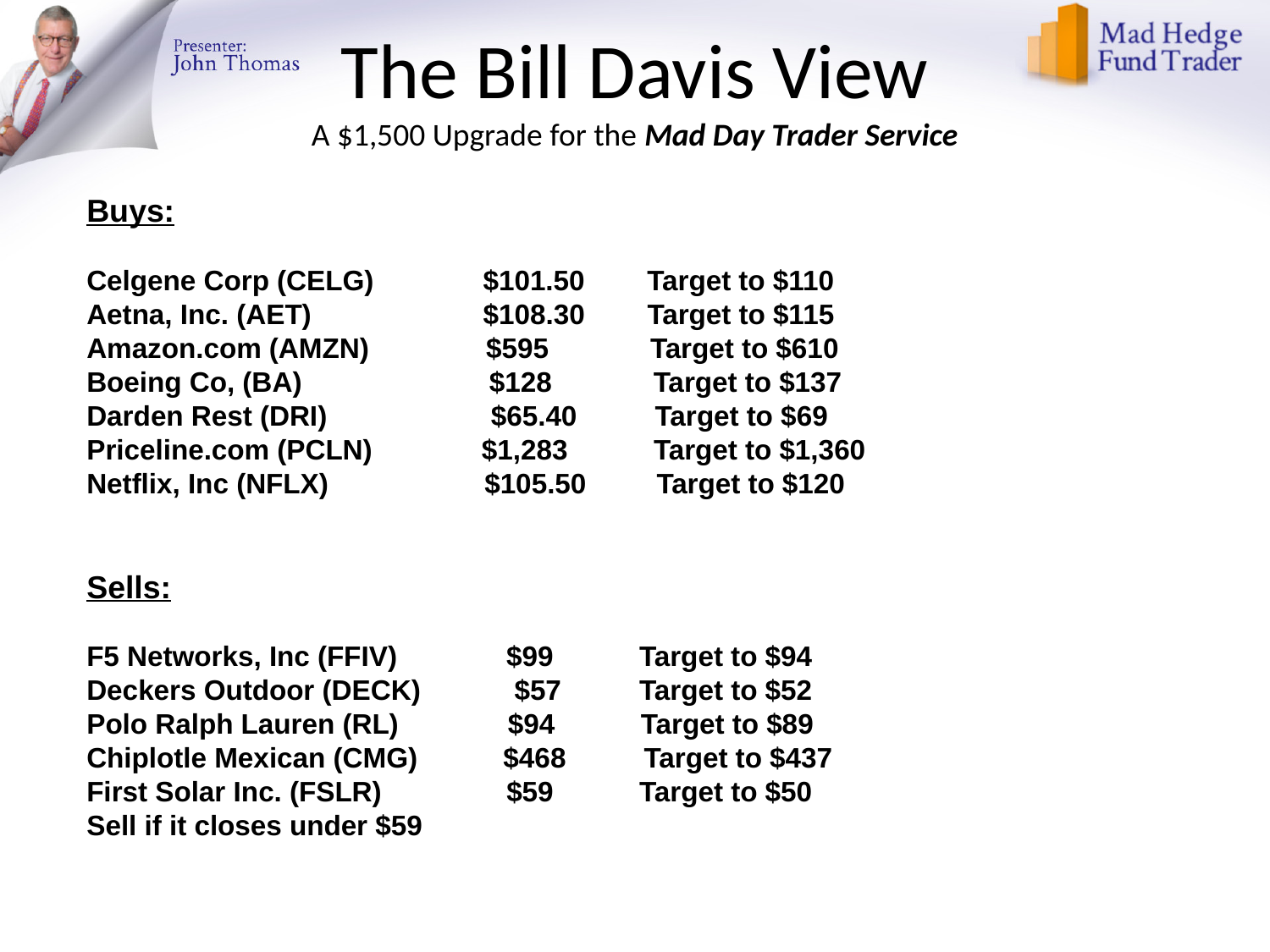

# The Bill Davis View A $1,500 Upgrade for the Mad Day Trader Service

Buys:

Celgene Corp (CELG)              $101.50        Target to $110
Aetna, Inc. (AET)                      $108.30        Target to $115
Amazon.com (AMZN)               $595             Target to $610
Boeing Co, (BA)                        $128             Target to $137
Darden Rest (DRI)                     $65.40          Target to $69
Priceline.com (PCLN)              $1,283           Target to $1,360
Netflix, Inc (NFLX)                    $105.50         Target to $120

Sells:

F5 Networks, Inc (FFIV)              $99           Target to $94
Deckers Outdoor (DECK)            $57          Target to $52
Polo Ralph Lauren (RL)              $94           Target to $89
Chiplotle Mexican (CMG)           $468          Target to $437
First Solar Inc. (FSLR)                $59           Target to $50
Sell if it closes under $59